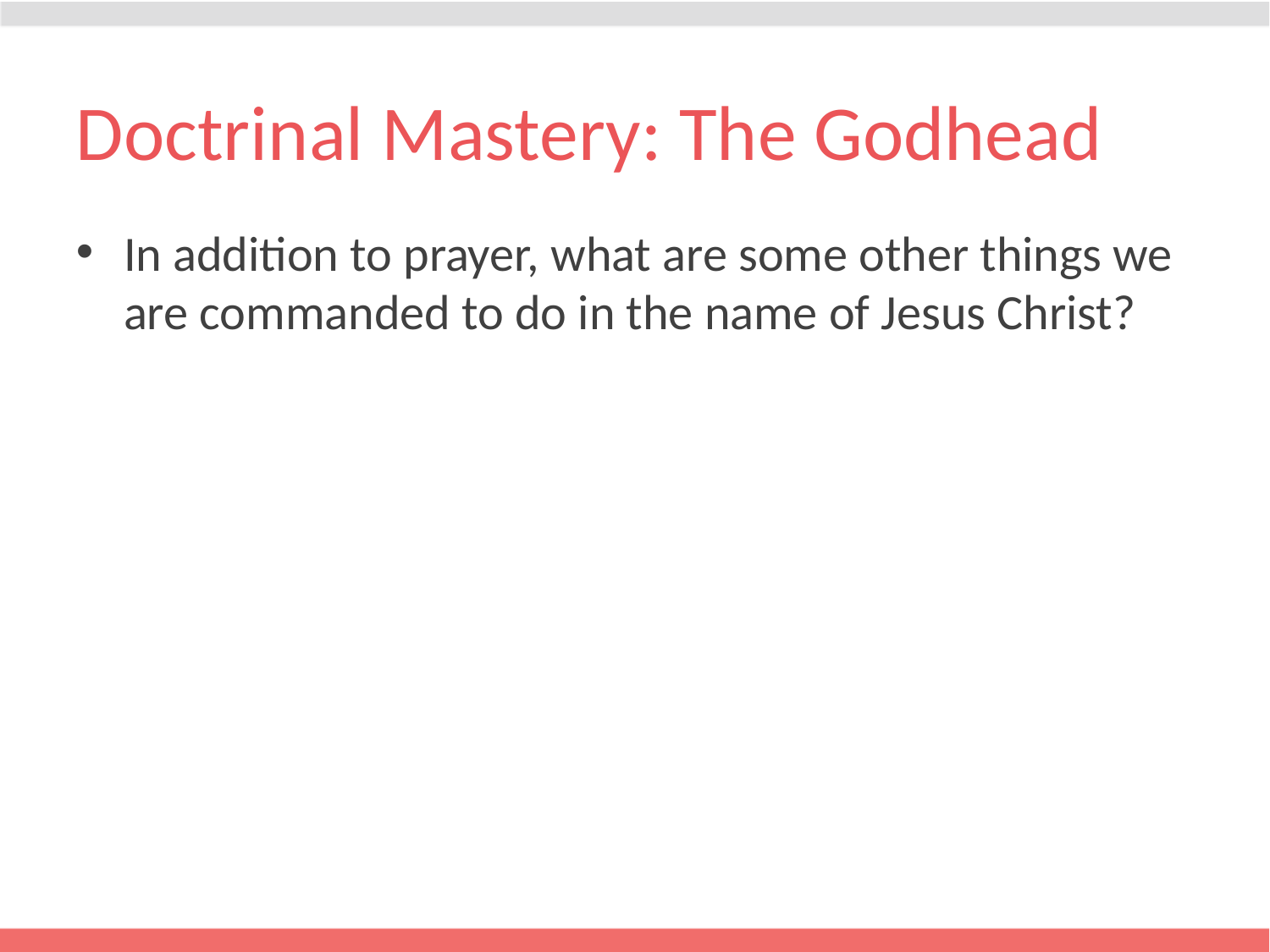

# Doctrinal Mastery: The Godhead
In addition to prayer, what are some other things we are commanded to do in the name of Jesus Christ?